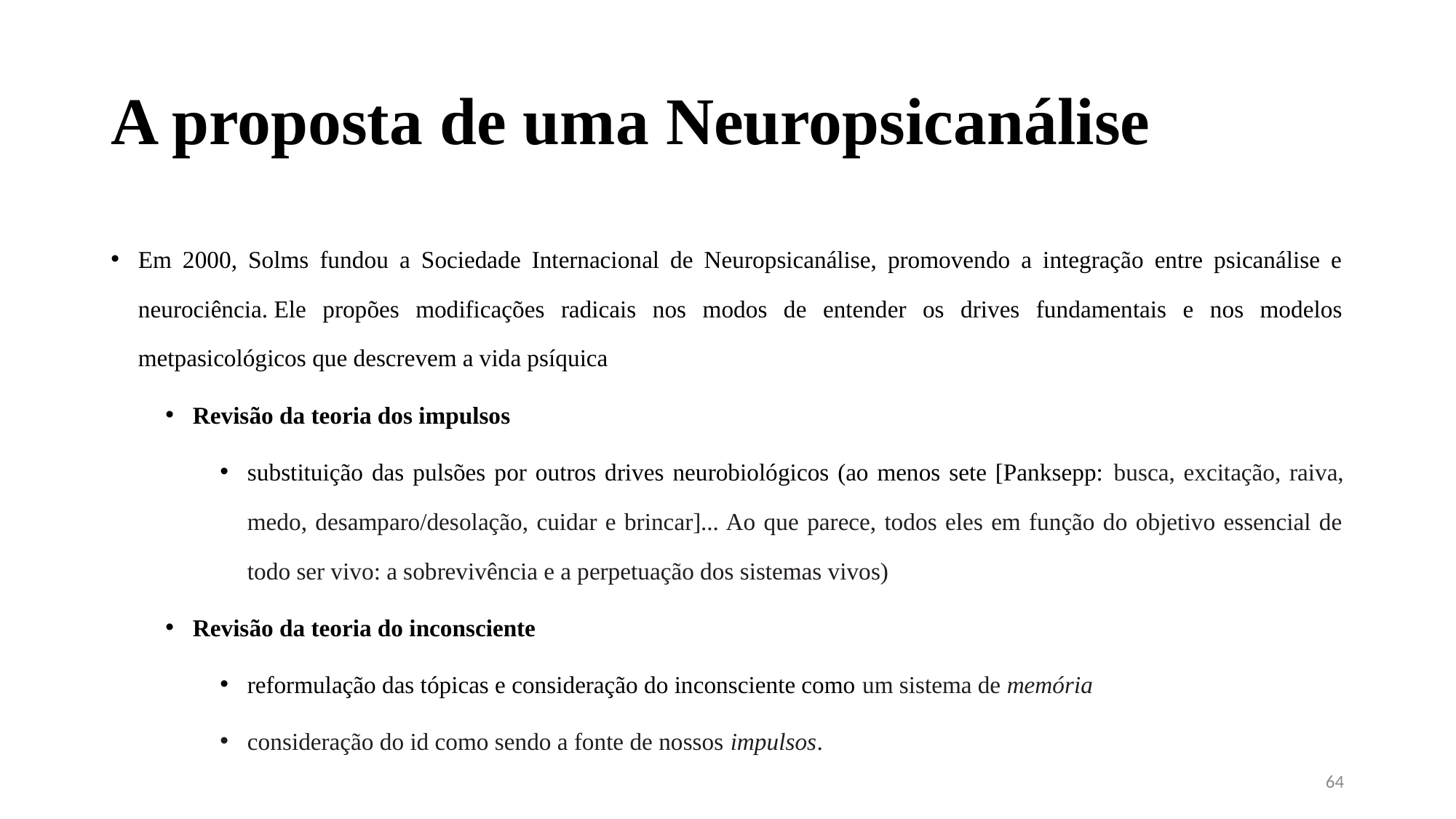

# A proposta de uma Neuropsicanálise
Em 2000, Solms fundou a Sociedade Internacional de Neuropsicanálise, promovendo a integração entre psicanálise e neurociência. Ele propões modificações radicais nos modos de entender os drives fundamentais e nos modelos metpasicológicos que descrevem a vida psíquica
Revisão da teoria dos impulsos
substituição das pulsões por outros drives neurobiológicos (ao menos sete [Panksepp: busca, excitação, raiva, medo, desamparo/desolação, cuidar e brincar]... Ao que parece, todos eles em função do objetivo essencial de todo ser vivo: a sobrevivência e a perpetuação dos sistemas vivos)
Revisão da teoria do inconsciente
reformulação das tópicas e consideração do inconsciente como um sistema de memória
consideração do id como sendo a fonte de nossos impulsos.
64